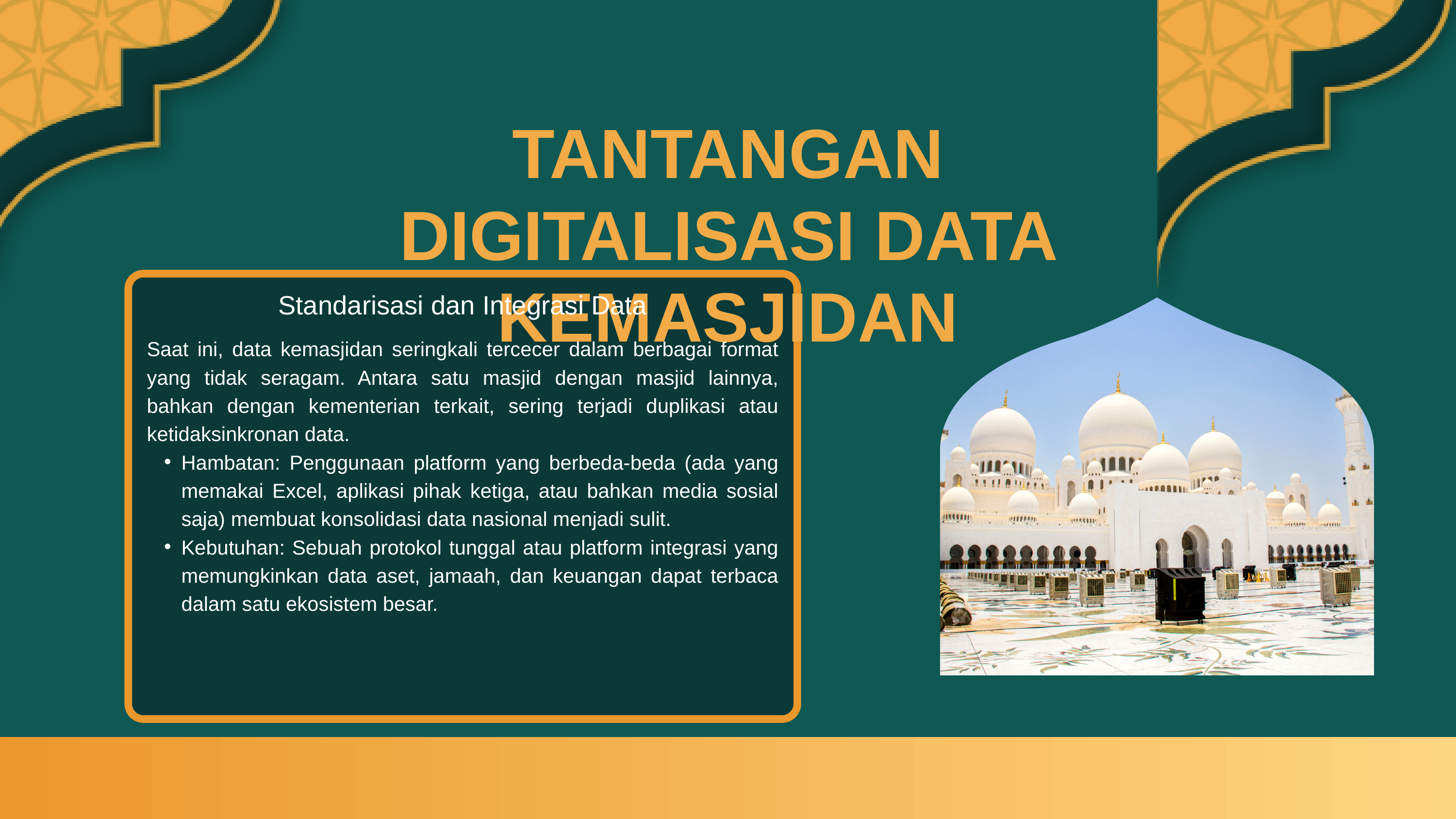

TANTANGAN DIGITALISASI DATA KEMASJIDAN

Standarisasi dan Integrasi Data

Saat ini, data kemasjidan seringkali tercecer dalam berbagai format yang tidak seragam. Antara satu masjid dengan masjid lainnya, bahkan dengan kementerian terkait, sering terjadi duplikasi atau ketidaksinkronan data.
Hambatan: Penggunaan platform yang berbeda-beda (ada yang memakai Excel, aplikasi pihak ketiga, atau bahkan media sosial saja) membuat konsolidasi data nasional menjadi sulit.
Kebutuhan: Sebuah protokol tunggal atau platform integrasi yang memungkinkan data aset, jamaah, dan keuangan dapat terbaca dalam satu ekosistem besar.